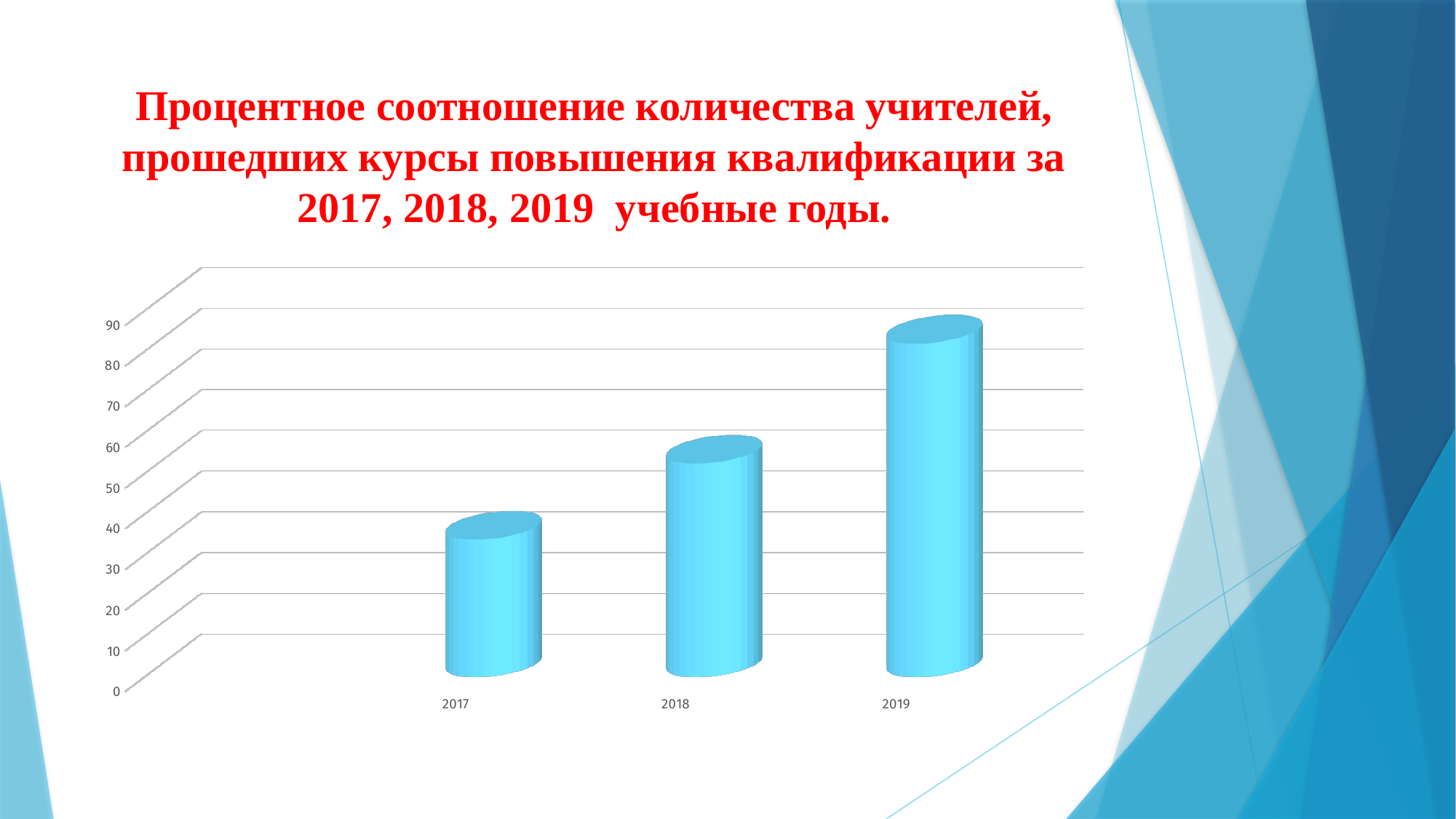

# Процентное соотношение количества учителей, прошедших курсы повышения квалификации за 2017, 2018, 2019  учебные годы.

[unsupported chart]